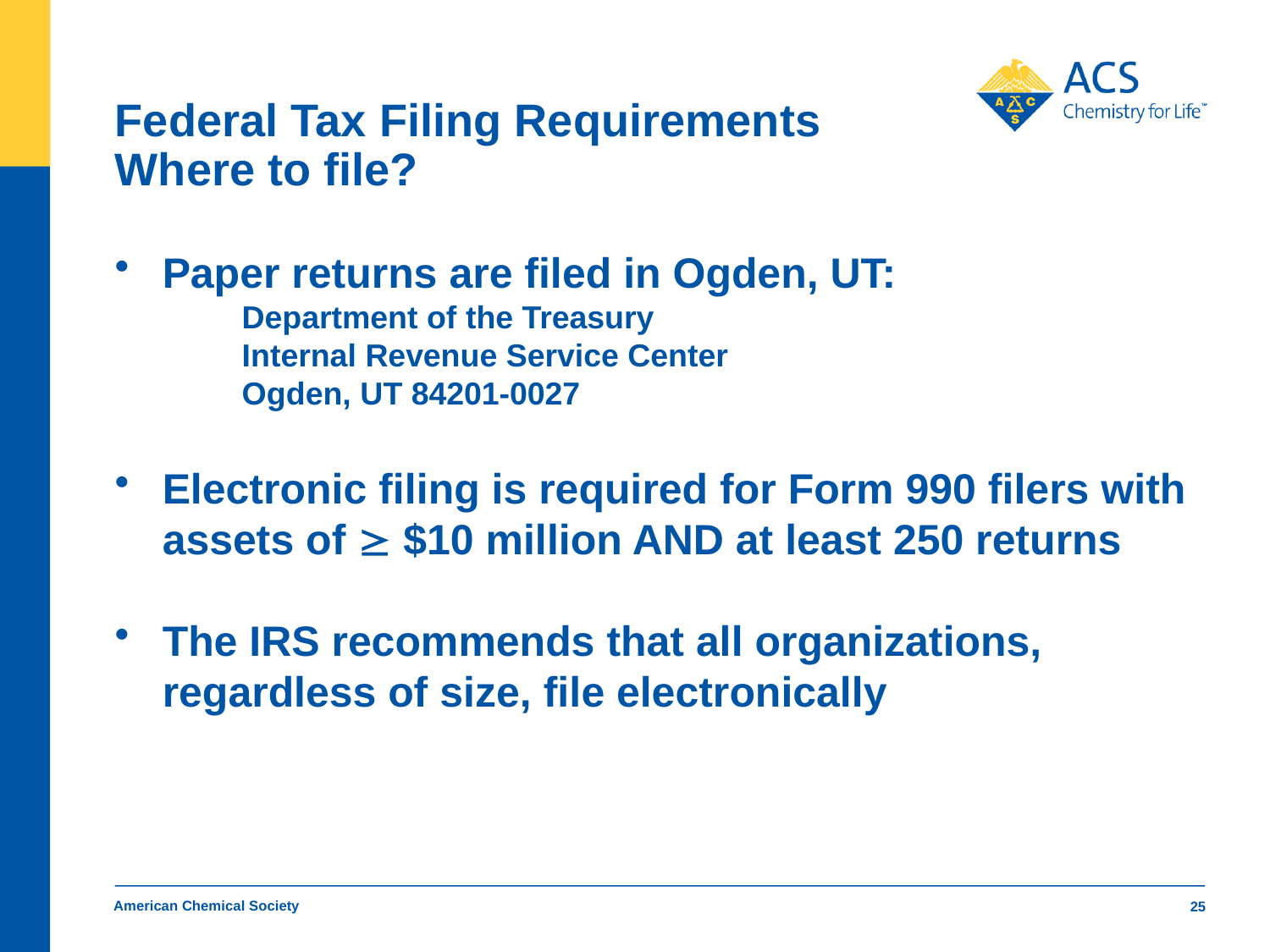

# Federal Tax Filing Requirements Where to file?
Paper returns are filed in Ogden, UT:
Department of the Treasury
Internal Revenue Service Center
Ogden, UT 84201-0027

Electronic filing is required for Form 990 filers with assets of ≥ $10 million AND at least 250 returns

The IRS recommends that all organizations, regardless of size, file electronically

American Chemical Society
25